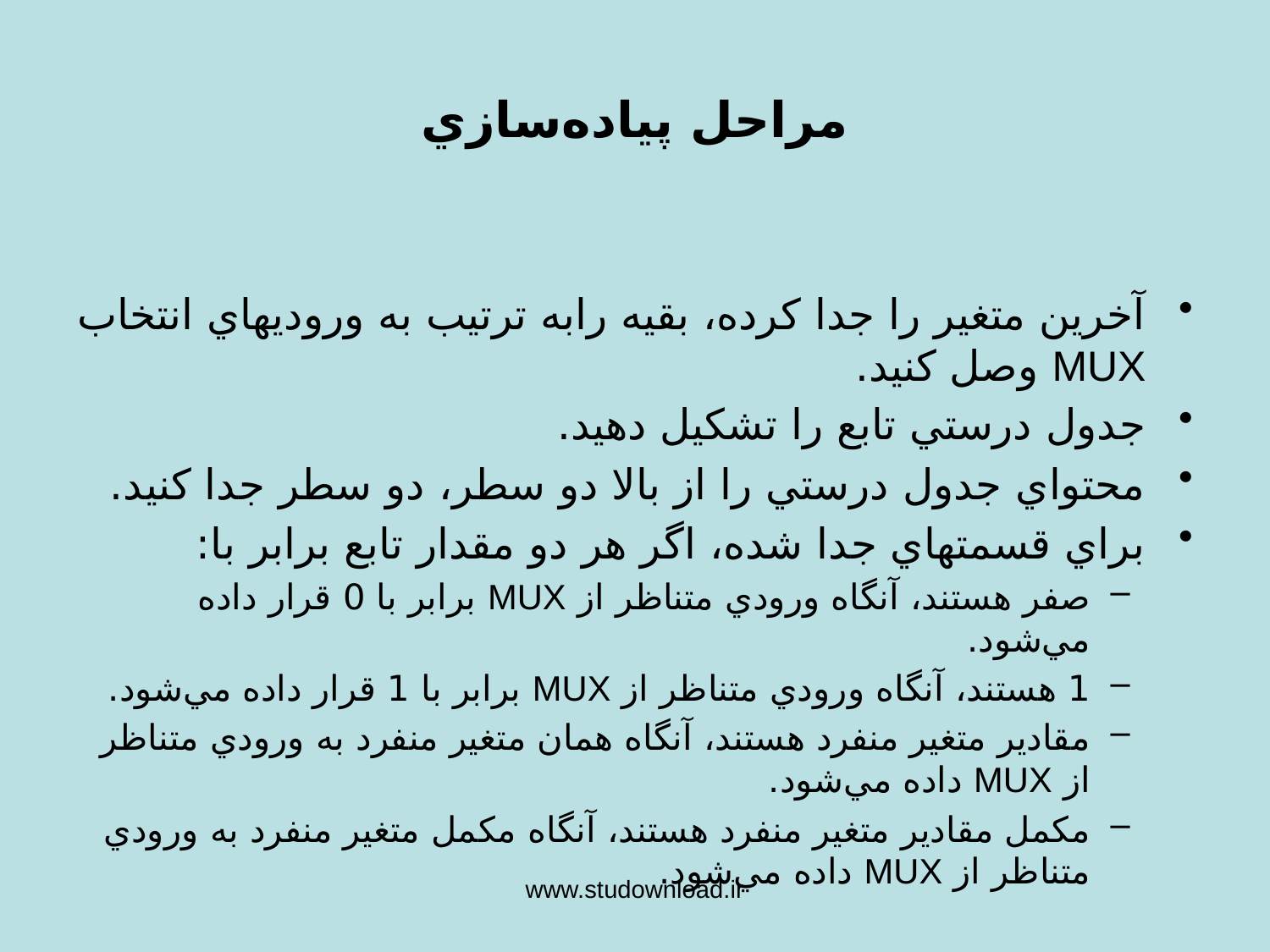

مراحل پياده‌سازي

آخرين متغير را جدا كرده، بقيه رابه ترتيب به وروديهاي انتخاب MUX وصل كنيد.
جدول درستي تابع را تشكيل دهيد.
محتواي جدول درستي را از بالا دو سطر، دو سطر جدا كنيد.
براي قسمتهاي جدا شده، اگر هر دو مقدار تابع برابر با:
صفر هستند، آنگاه ورودي متناظر از MUX برابر با 0 قرار داده مي‌شود.
1 هستند، آنگاه ورودي متناظر از MUX برابر با 1 قرار داده مي‌شود.
مقادير متغير منفرد هستند، آنگاه همان متغير منفرد به ورودي متناظر از MUX داده مي‌شود.
مكمل مقادير متغير منفرد هستند، آنگاه مكمل متغير منفرد به ورودي متناظر از MUX داده مي‌شود.

www.studownload.ir